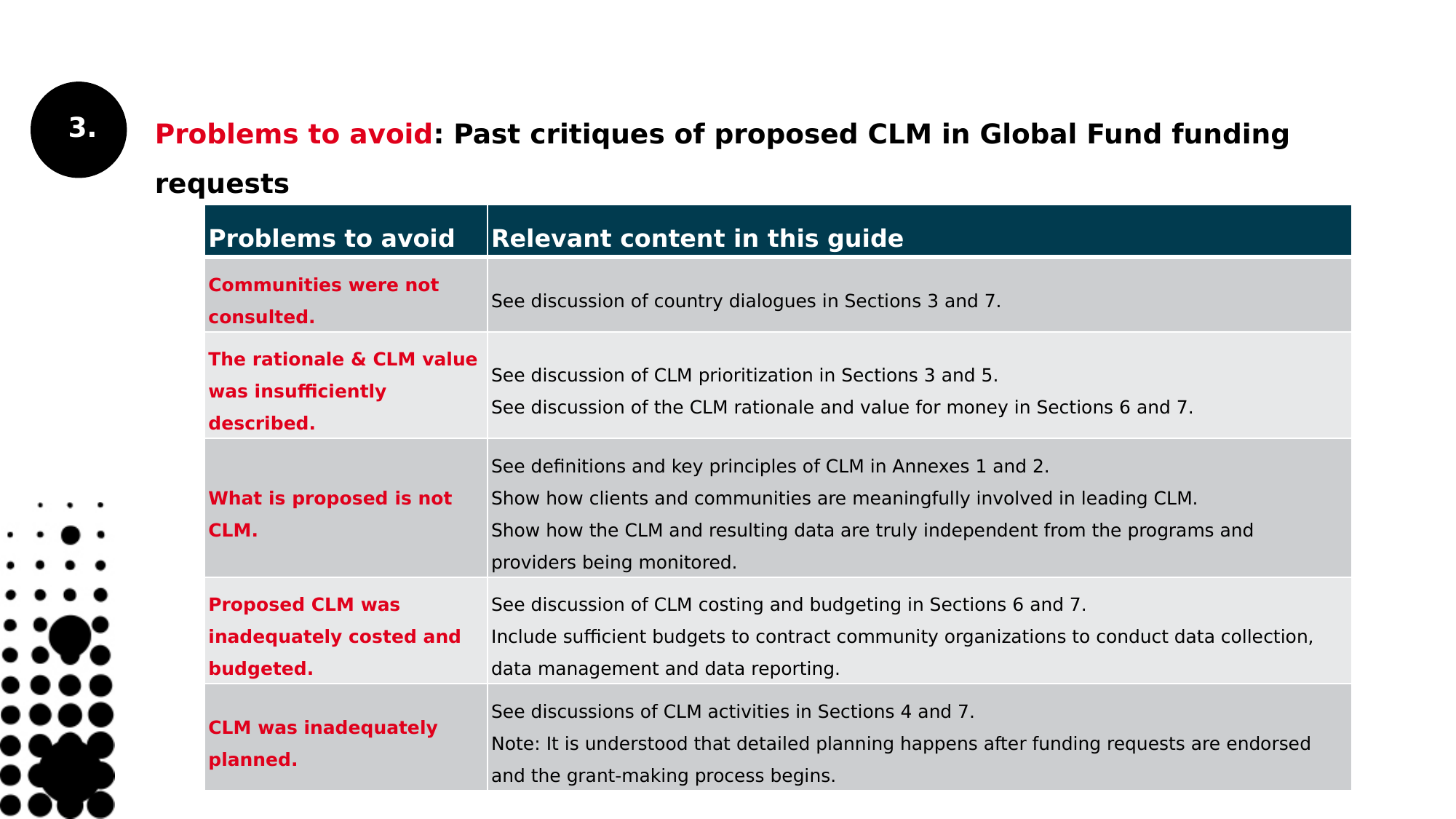

Problems to avoid: Past critiques of proposed CLM in Global Fund funding requests

| Problems to avoid | Relevant content in this guide |
| --- | --- |
| Communities were not consulted. | See discussion of country dialogues in Sections 3 and 7. |
| The rationale & CLM value was insufficiently described. | See discussion of CLM prioritization in Sections 3 and 5.  See discussion of the CLM rationale and value for money in Sections 6 and 7. |
| What is proposed is not CLM. | See definitions and key principles of CLM in Annexes 1 and 2.  Show how clients and communities are meaningfully involved in leading CLM. Show how the CLM and resulting data are truly independent from the programs and providers being monitored. |
| Proposed CLM was inadequately costed and budgeted. | See discussion of CLM costing and budgeting in Sections 6 and 7. Include sufficient budgets to contract community organizations to conduct data collection, data management and data reporting. |
| CLM was inadequately planned. | See discussions of CLM activities in Sections 4 and 7. Note: It is understood that detailed planning happens after funding requests are endorsed and the grant-making process begins. |